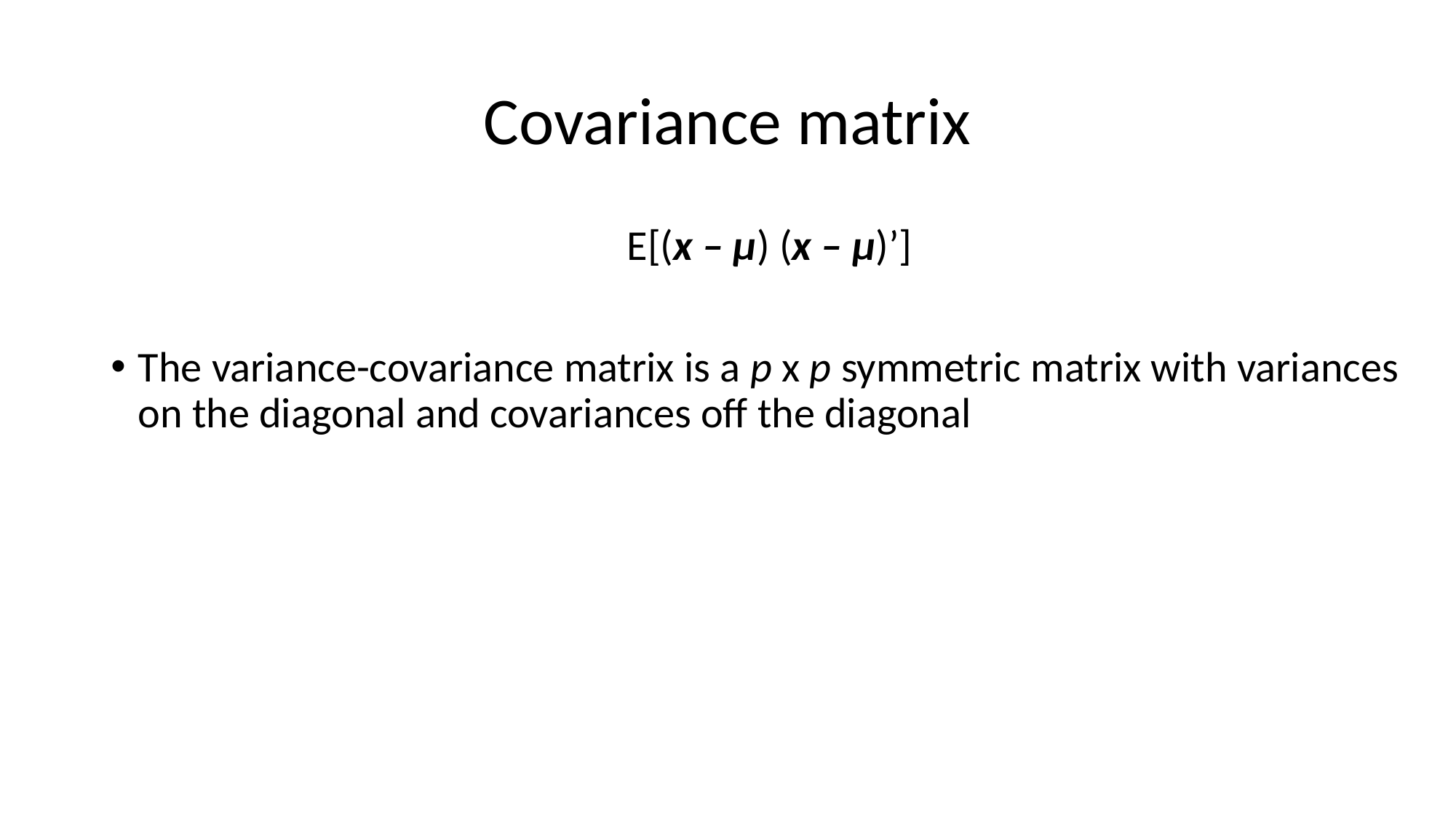

# Covariance matrix
E[(x – μ) (x – μ)’]

The variance-covariance matrix is a p x p symmetric matrix with variances on the diagonal and covariances off the diagonal